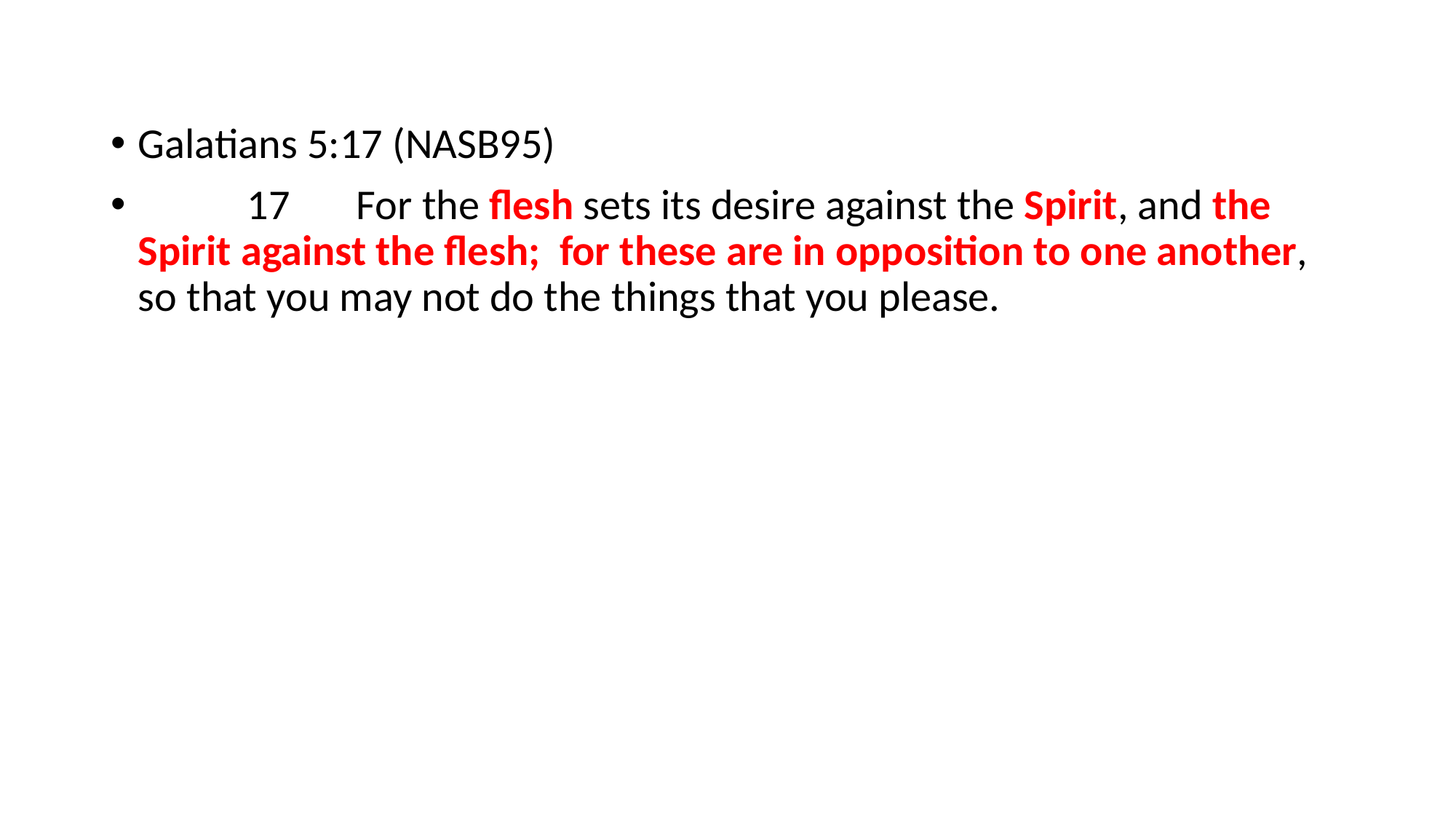

#
Galatians 5:17 (NASB95)
	17	For the flesh sets its desire against the Spirit, and the Spirit against the flesh;  for these are in opposition to one another, so that you may not do the things that you please.